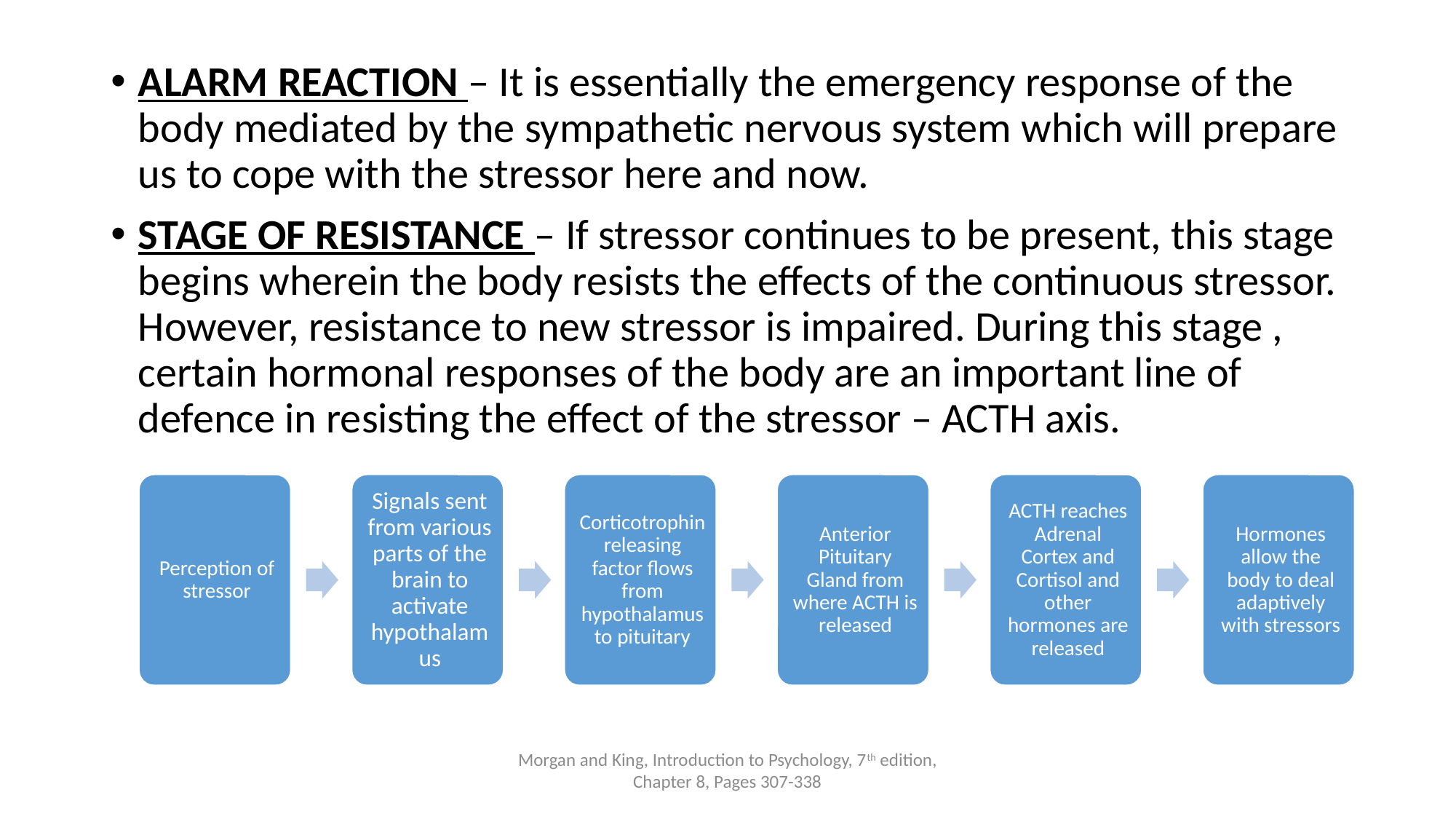

ALARM REACTION – It is essentially the emergency response of the body mediated by the sympathetic nervous system which will prepare us to cope with the stressor here and now.
STAGE OF RESISTANCE – If stressor continues to be present, this stage begins wherein the body resists the effects of the continuous stressor. However, resistance to new stressor is impaired. During this stage , certain hormonal responses of the body are an important line of defence in resisting the effect of the stressor – ACTH axis.

Perception of stressor

Signals sent from various parts of the brain to activate hypothalamus

Corticotrophin releasing factor flows from hypothalamus to pituitary

Anterior Pituitary Gland from where ACTH is released

ACTH reaches Adrenal Cortex and Cortisol and other hormones are released

Hormones allow the body to deal adaptively with stressors
Morgan and King, Introduction to Psychology, 7th edition, Chapter 8, Pages 307-338